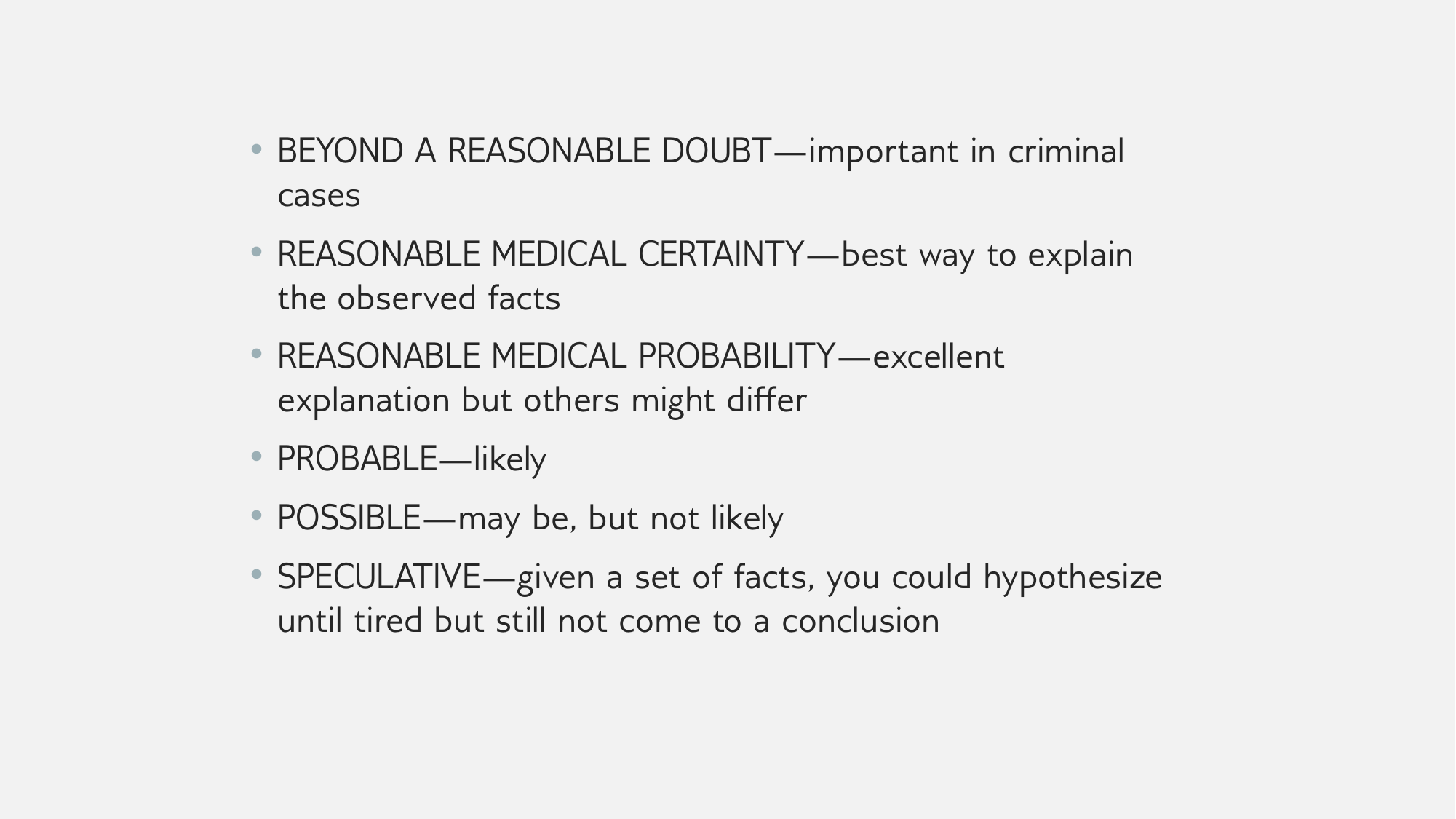

BEYOND A REASONABLE DOUBT—important in criminal cases
REASONABLE MEDICAL CERTAINTY—best way to explain the observed facts
REASONABLE MEDICAL PROBABILITY—excellent explanation but others might differ
PROBABLE—likely
POSSIBLE—may be, but not likely
SPECULATIVE—given a set of facts, you could hypothesize until tired but still not come to a conclusion